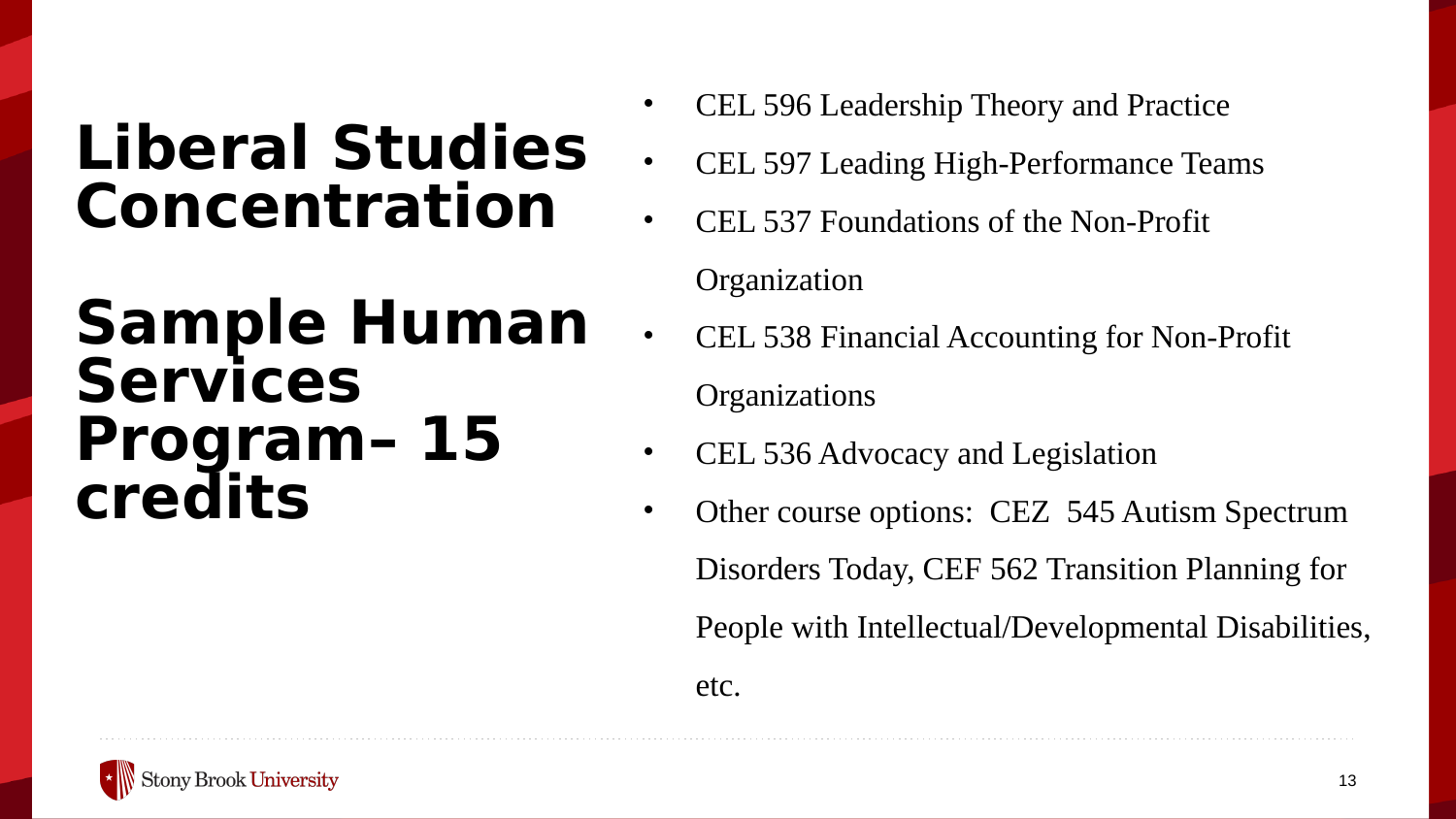

CEL 596 Leadership Theory and Practice
CEL 597 Leading High-Performance Teams
CEL 537 Foundations of the Non-Profit Organization
CEL 538 Financial Accounting for Non-Profit Organizations
CEL 536 Advocacy and Legislation
Other course options:  CEZ  545 Autism Spectrum Disorders Today, CEF 562 Transition Planning for People with Intellectual/Developmental Disabilities, etc.
Liberal Studies Concentration

Sample Human Services
Program– 15 credits